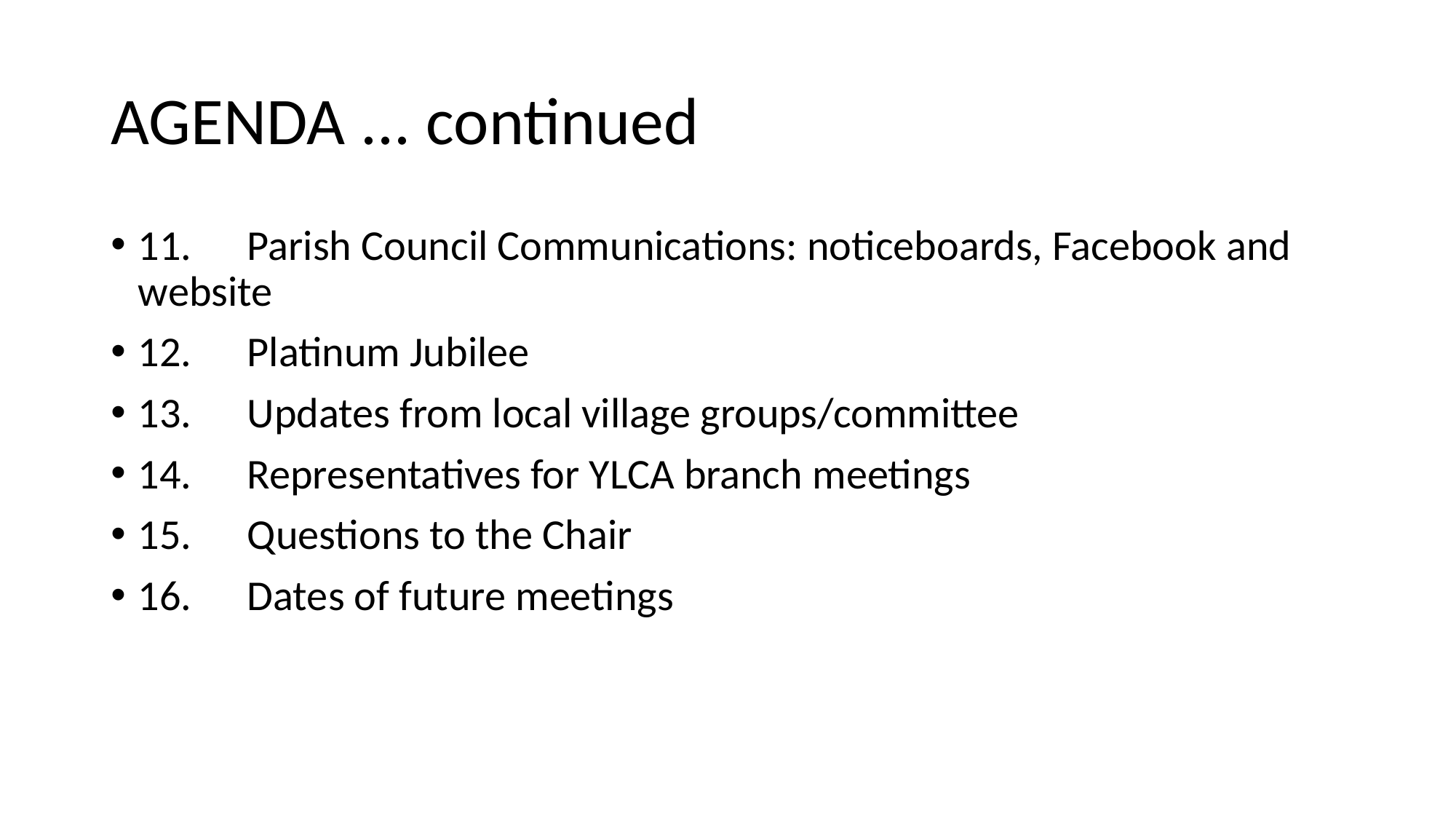

# AGENDA ... continued
11.	Parish Council Communications: noticeboards, Facebook and website
12. 	Platinum Jubilee
13.	Updates from local village groups/committee
14.	Representatives for YLCA branch meetings
15.	Questions to the Chair
16.	Dates of future meetings